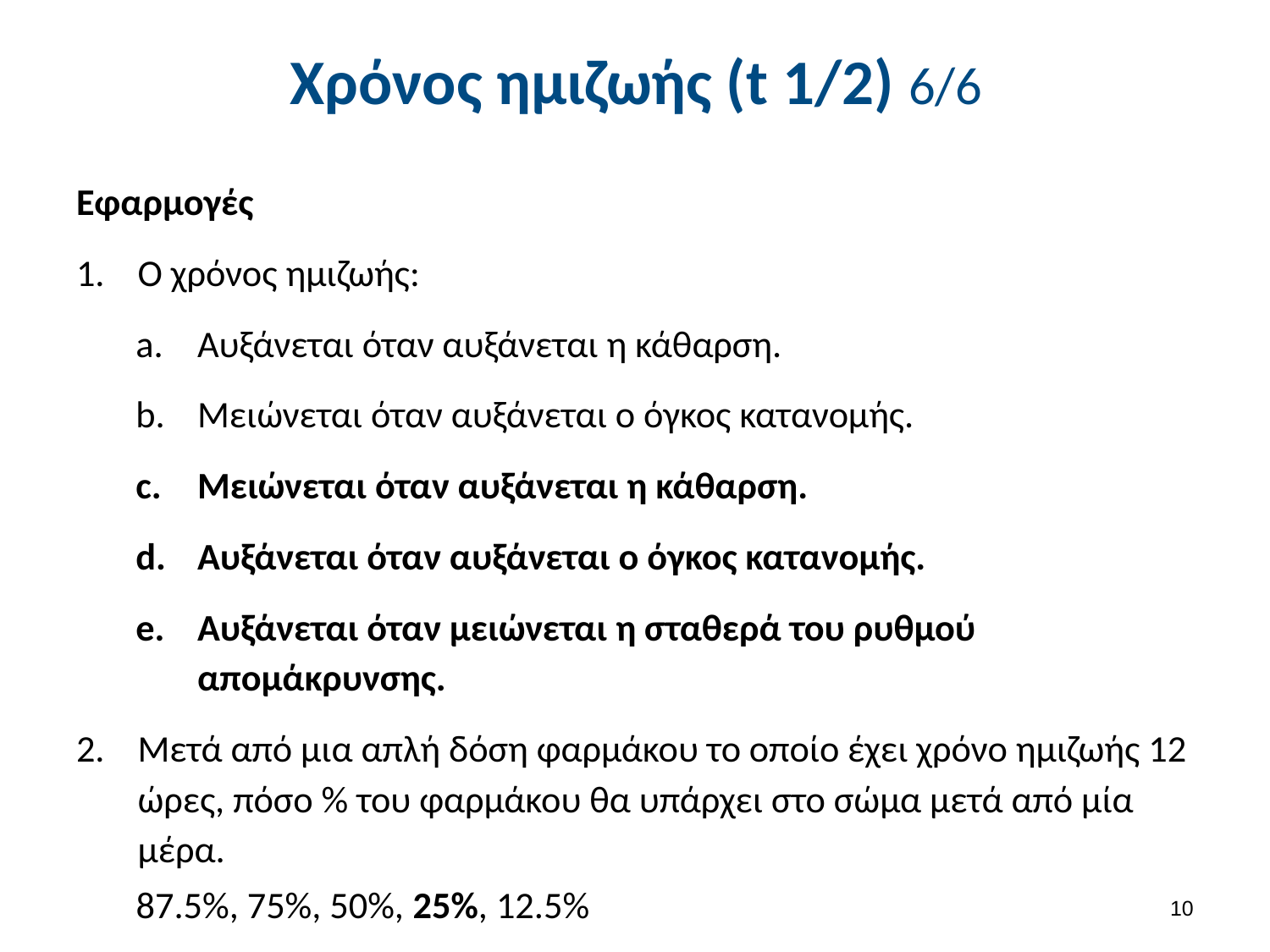

# Χρόνος ημιζωής (t 1/2) 6/6
Εφαρμογές
Ο χρόνος ημιζωής:
Αυξάνεται όταν αυξάνεται η κάθαρση.
Μειώνεται όταν αυξάνεται ο όγκος κατανομής.
Μειώνεται όταν αυξάνεται η κάθαρση.
Αυξάνεται όταν αυξάνεται ο όγκος κατανομής.
Αυξάνεται όταν μειώνεται η σταθερά του ρυθμού απομάκρυνσης.
Μετά από μια απλή δόση φαρμάκου το οποίο έχει χρόνο ημιζωής 12 ώρες, πόσο % του φαρμάκου θα υπάρχει στο σώμα μετά από μία μέρα.
87.5%, 75%, 50%, 25%, 12.5%
10